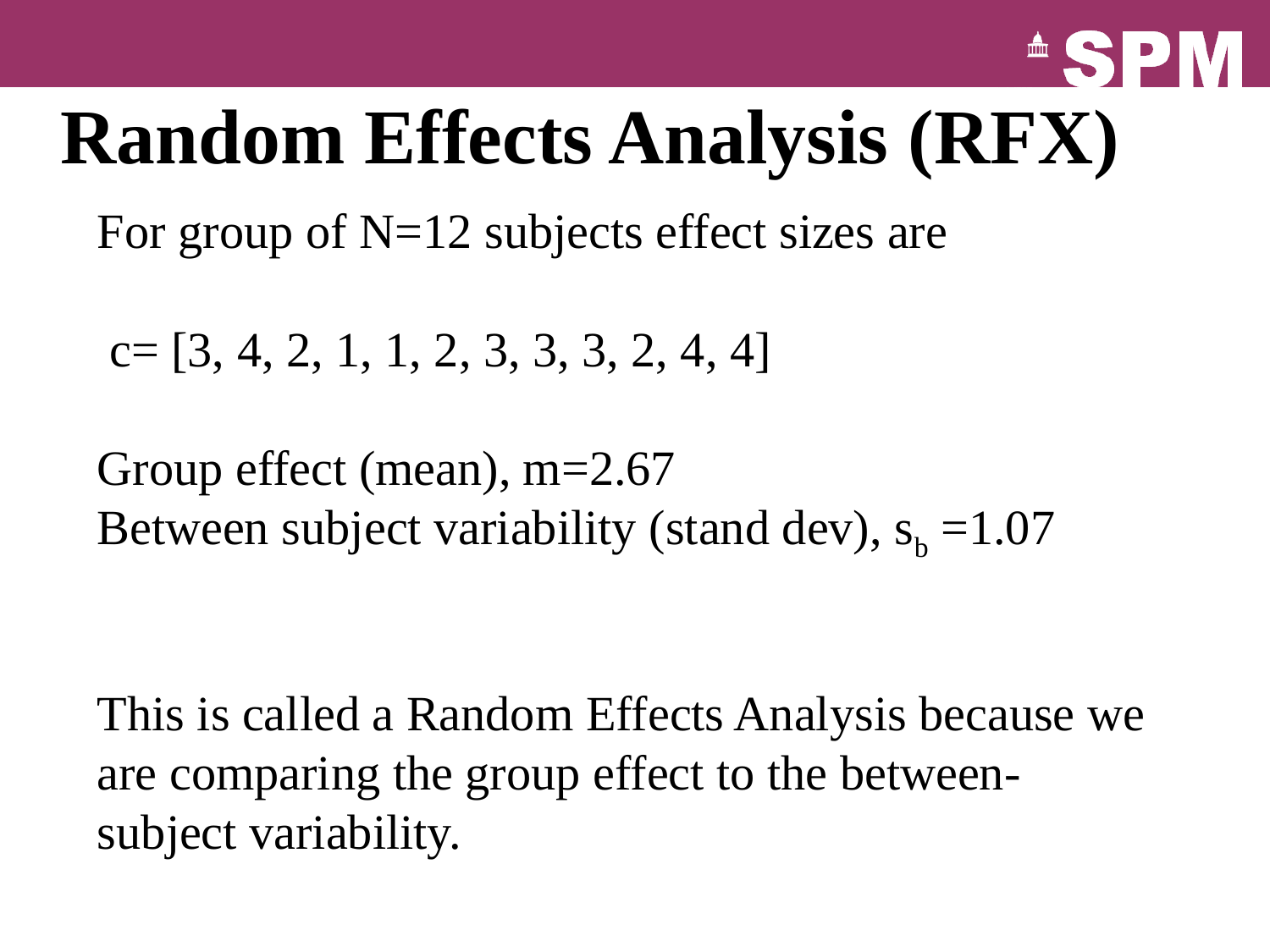

Random Effects Analysis (RFX)
For group of N=12 subjects effect sizes are
 c= [3, 4, 2, 1, 1, 2, 3, 3, 3, 2, 4, 4]
Group effect (mean), m=2.67
Between subject variability (stand dev), sb =1.07
This is called a Random Effects Analysis because we are comparing the group effect to the between-subject variability.